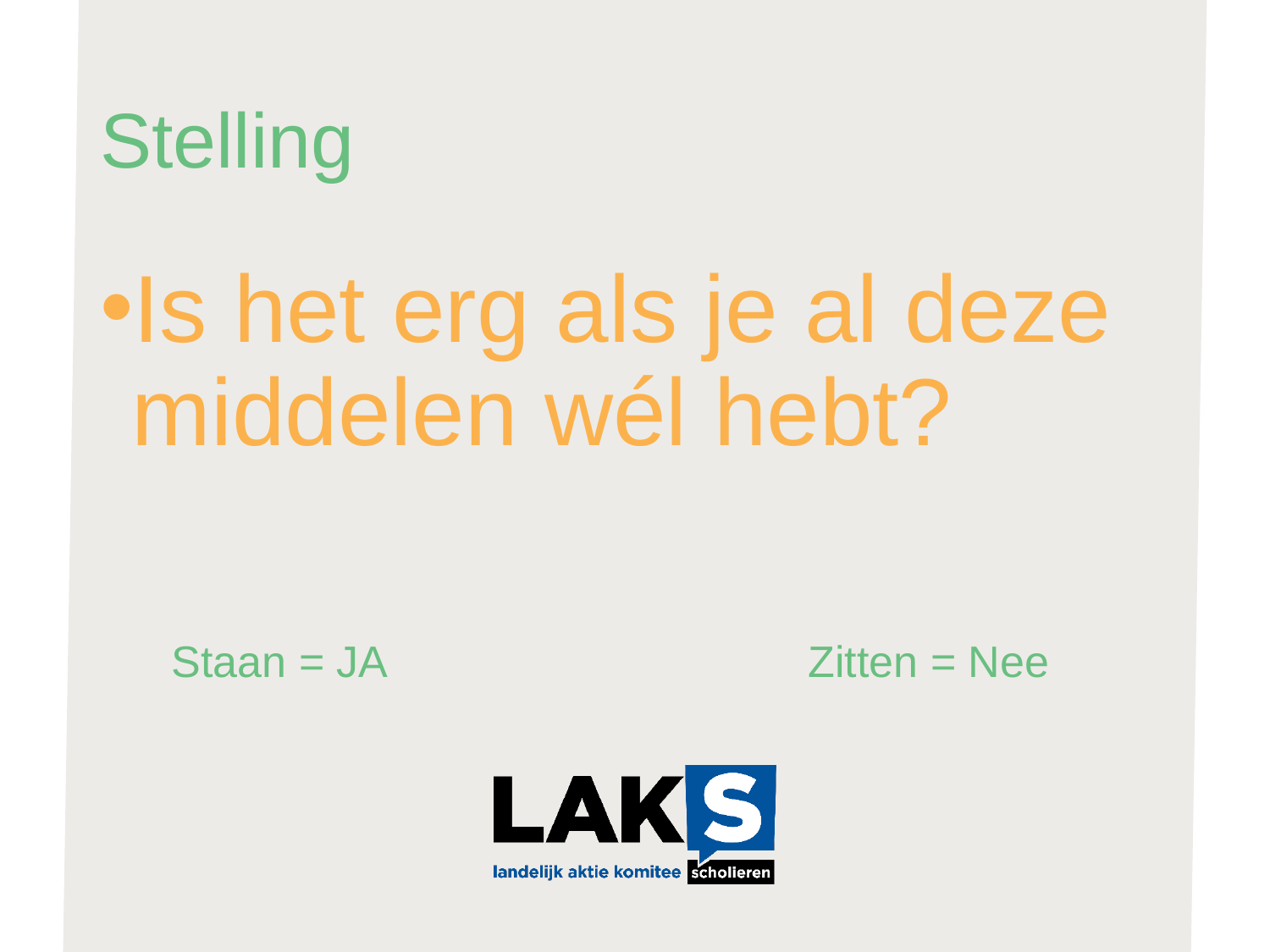

# Stelling
Is het erg als je al deze middelen wél hebt?
Staan = JA
Zitten = Nee